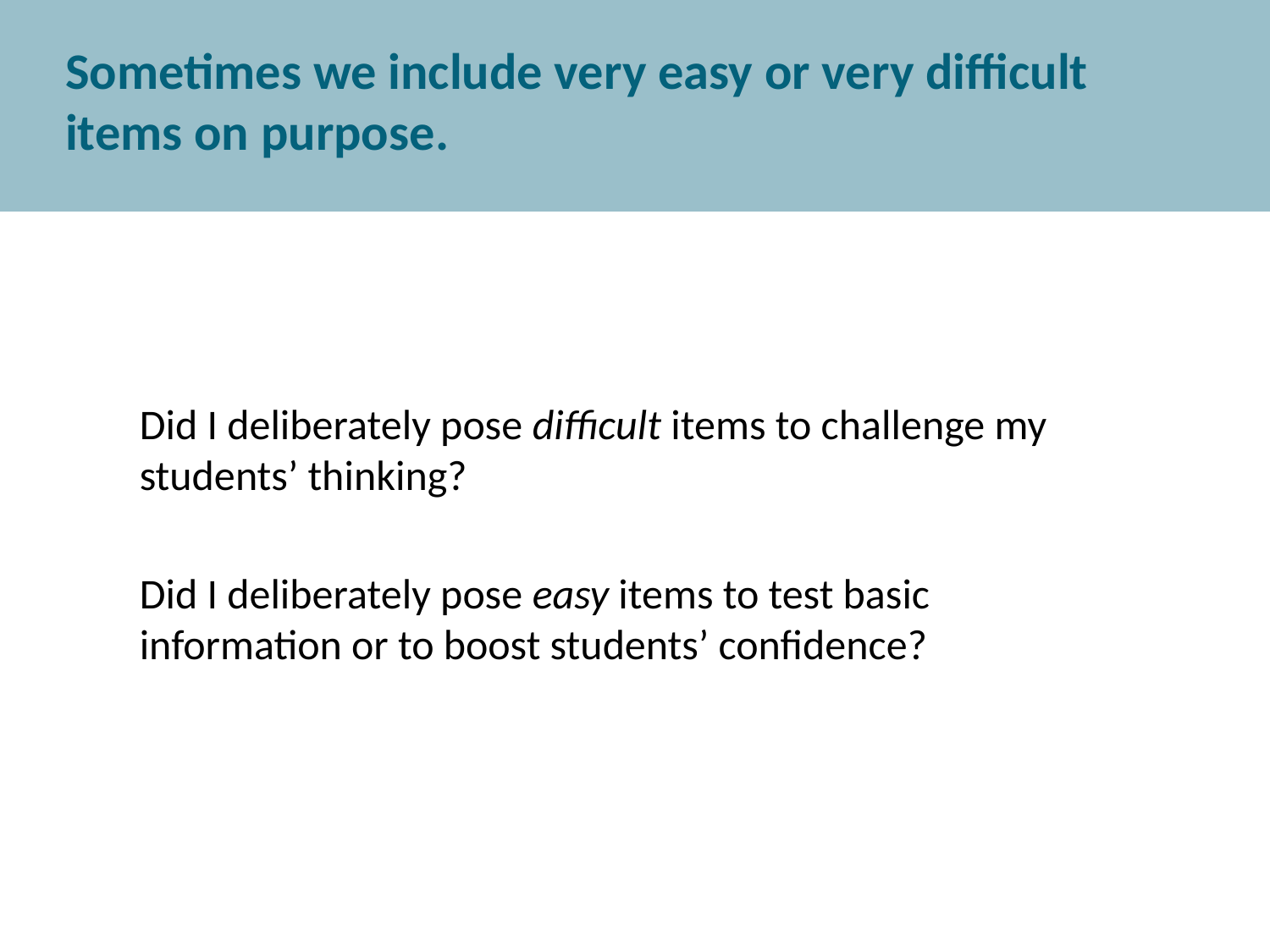

Sometimes we include very easy or very difficult items on purpose.
Did I deliberately pose difficult items to challenge my students’ thinking?
Did I deliberately pose easy items to test basic information or to boost students’ confidence?